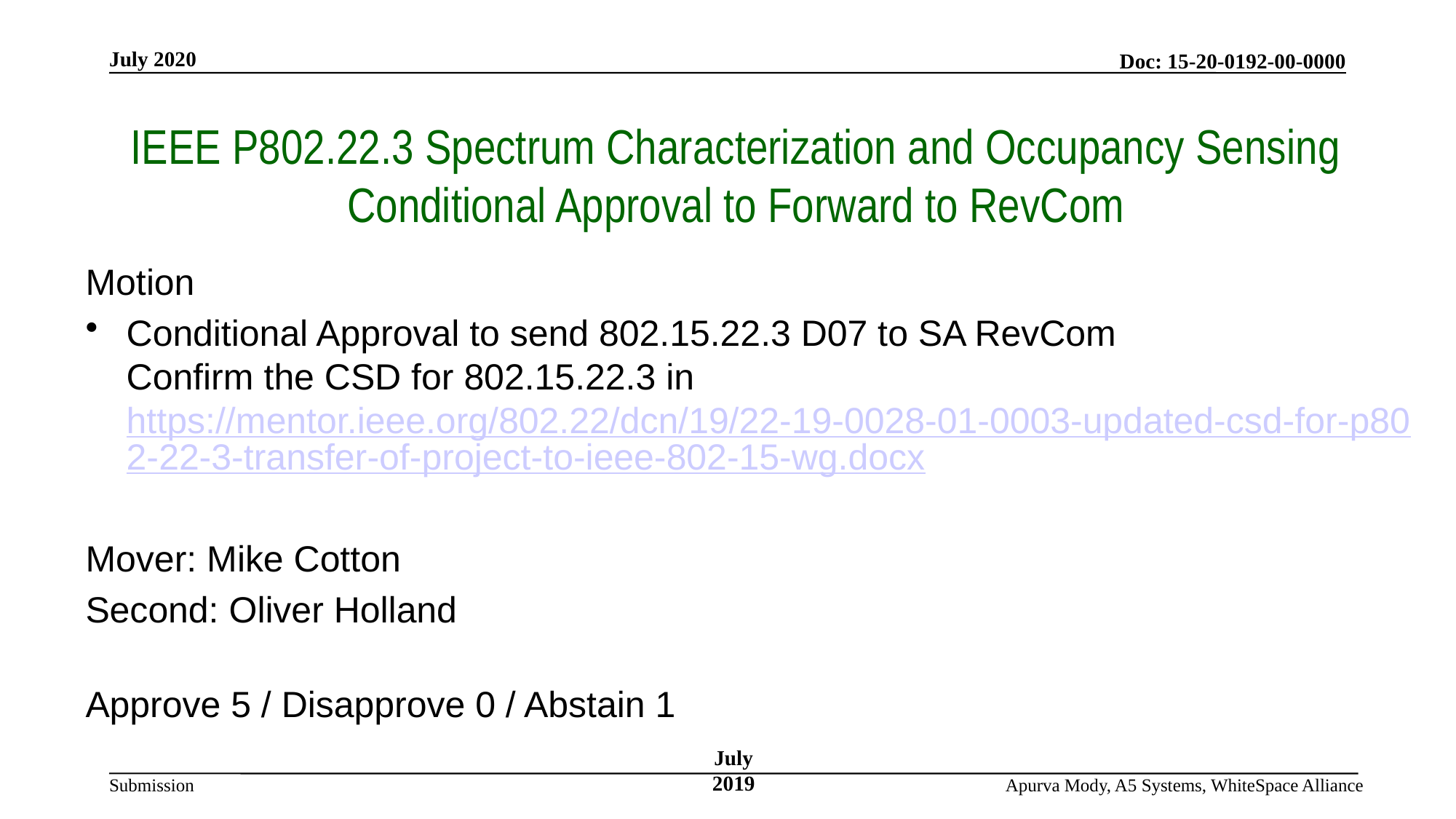

July 2020
# IEEE P802.22.3 Spectrum Characterization and Occupancy Sensing Conditional Approval to Forward to RevCom
Motion
Conditional Approval to send 802.15.22.3 D07 to SA RevCom
Confirm the CSD for 802.15.22.3 in https://mentor.ieee.org/802.22/dcn/19/22-19-0028-01-0003-updated-csd-for-p802-22-3-transfer-of-project-to-ieee-802-15-wg.docx

Mover: Mike Cotton
Second: Oliver Holland
Approve 5 / Disapprove 0 / Abstain 1

July 2019
Apurva Mody, A5 Systems, WhiteSpace Alliance